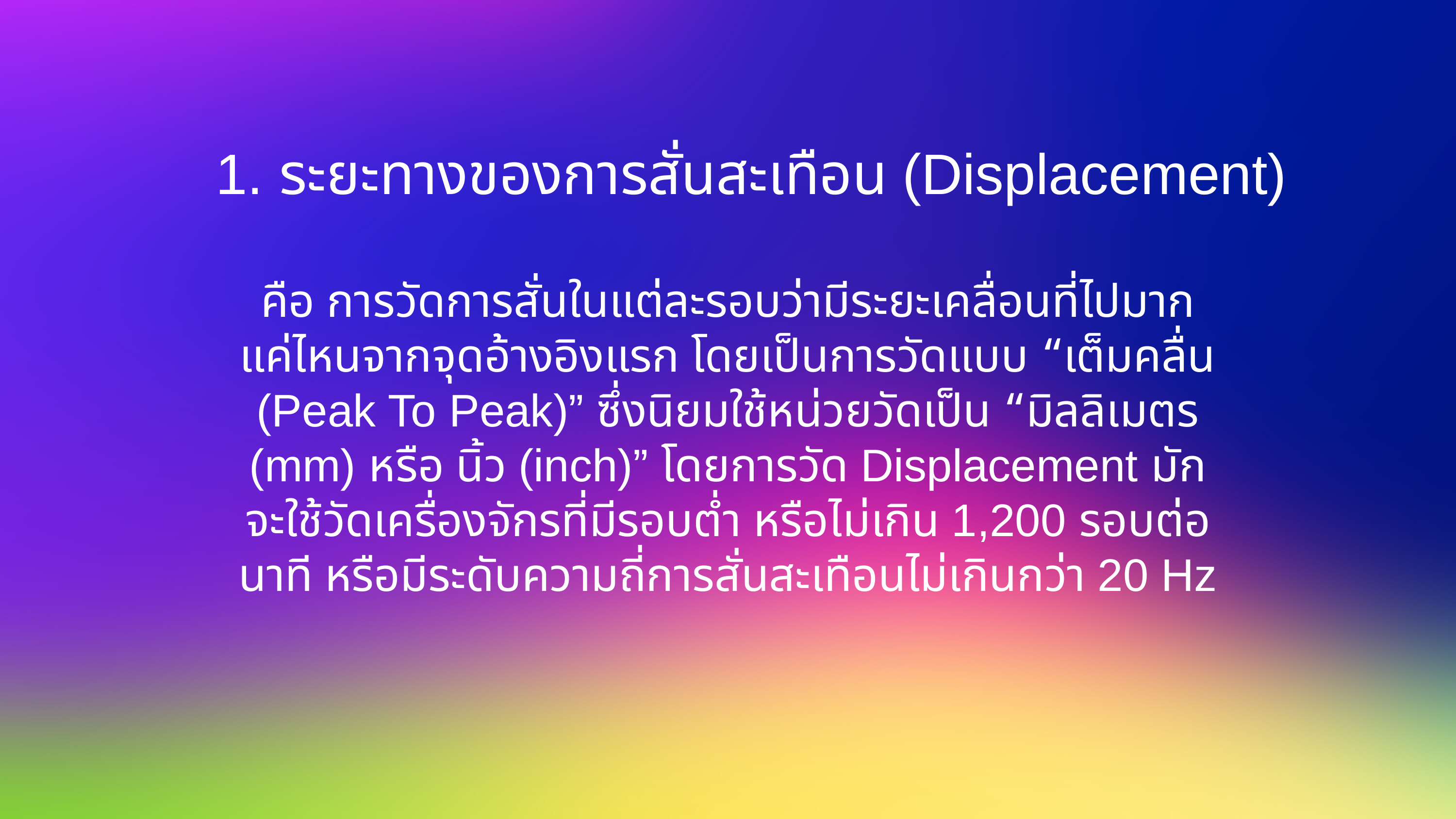

1. ระยะทางของการสั่นสะเทือน (Displacement)
คือ การวัดการสั่นในแต่ละรอบว่ามีระยะเคลื่อนที่ไปมากแค่ไหนจากจุดอ้างอิงแรก โดยเป็นการวัดแบบ “เต็มคลื่น (Peak To Peak)” ซึ่งนิยมใช้หน่วยวัดเป็น “มิลลิเมตร (mm) หรือ นิ้ว (inch)” โดยการวัด Displacement มักจะใช้วัดเครื่องจักรที่มีรอบต่ำ หรือไม่เกิน 1,200 รอบต่อนาที หรือมีระดับความถี่การสั่นสะเทือนไม่เกินกว่า 20 Hz